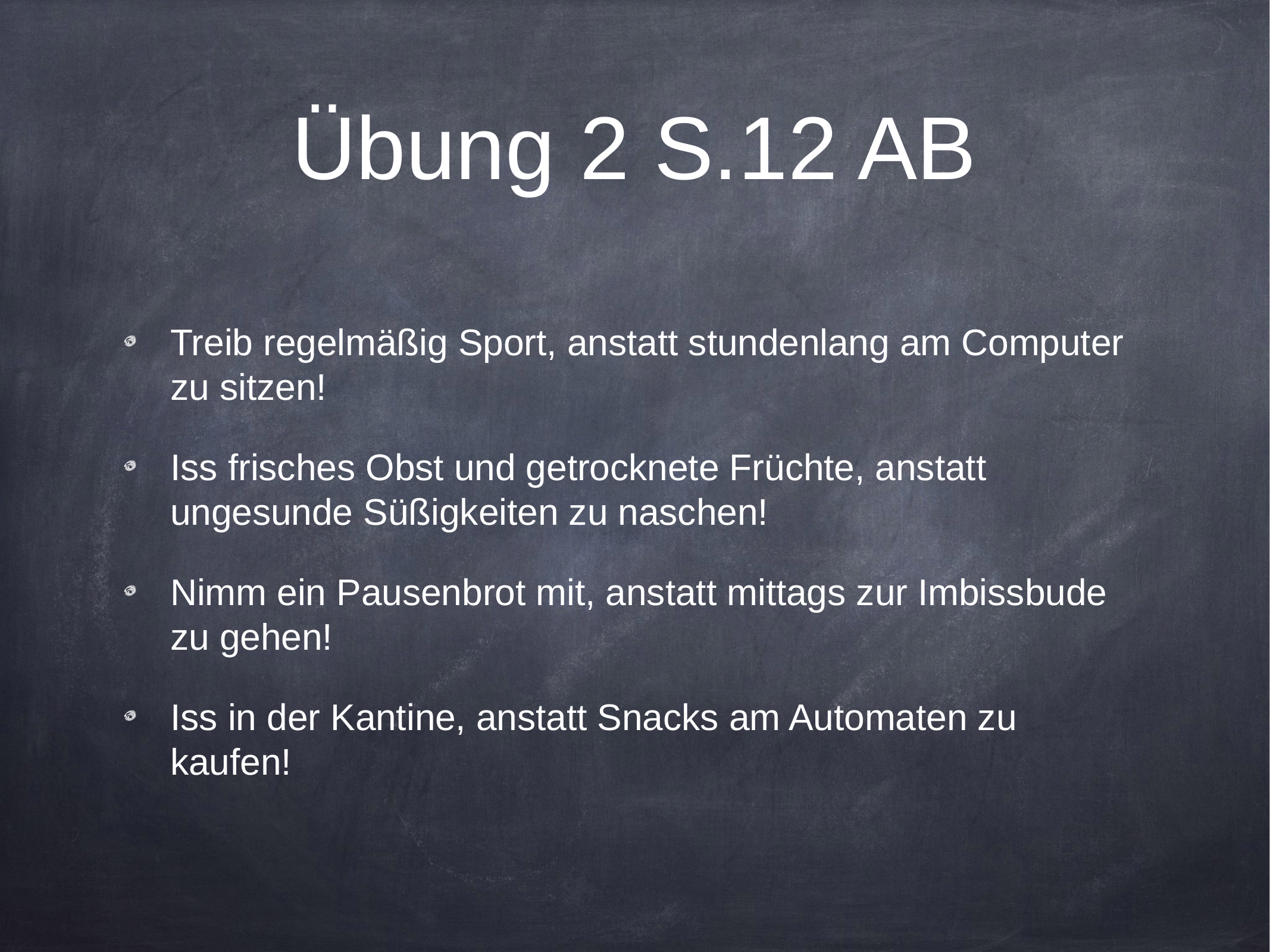

# Übung 2 S.12 AB
Treib regelmäßig Sport, anstatt stundenlang am Computer zu sitzen!
Iss frisches Obst und getrocknete Früchte, anstatt ungesunde Süßigkeiten zu naschen!
Nimm ein Pausenbrot mit, anstatt mittags zur Imbissbude zu gehen!
Iss in der Kantine, anstatt Snacks am Automaten zu kaufen!